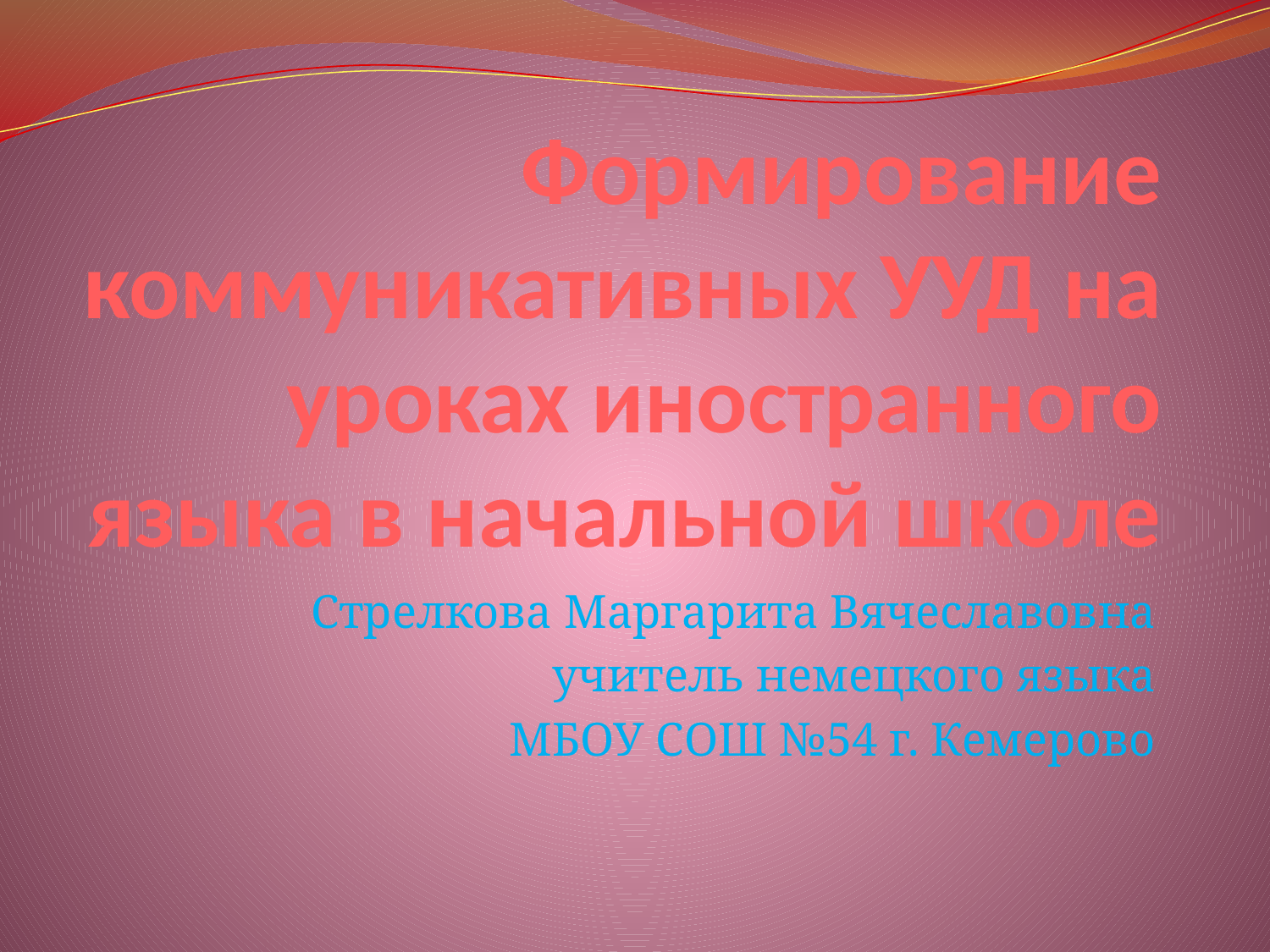

# Формирование коммуникативных УУД на уроках иностранного языка в начальной школе
Стрелкова Маргарита Вячеславовна
учитель немецкого языка
МБОУ СОШ №54 г. Кемерово